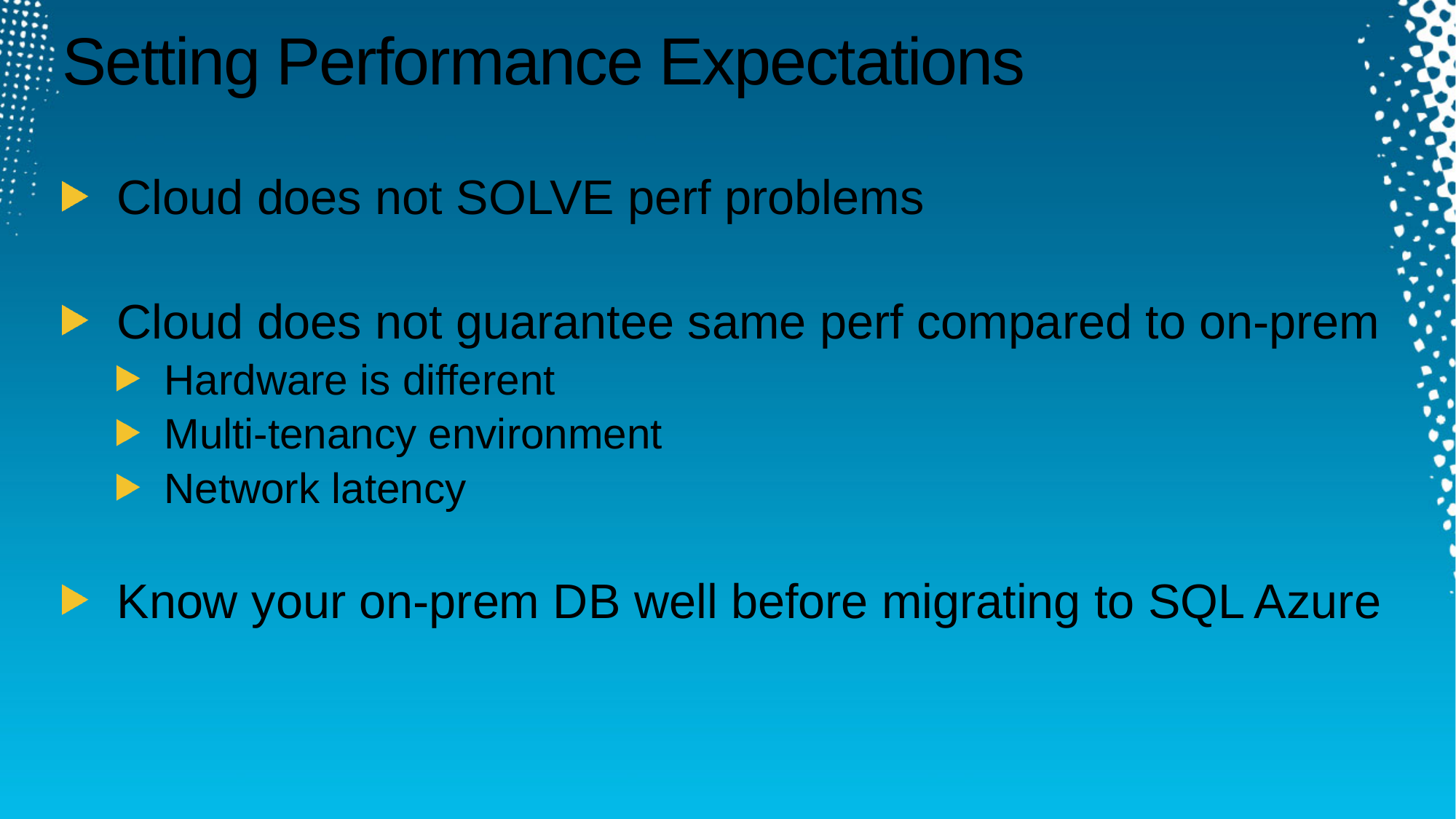

# Setting Performance Expectations
Cloud does not SOLVE perf problems

Cloud does not guarantee same perf compared to on-prem
Hardware is different
Multi-tenancy environment
Network latency

Know your on-prem DB well before migrating to SQL Azure